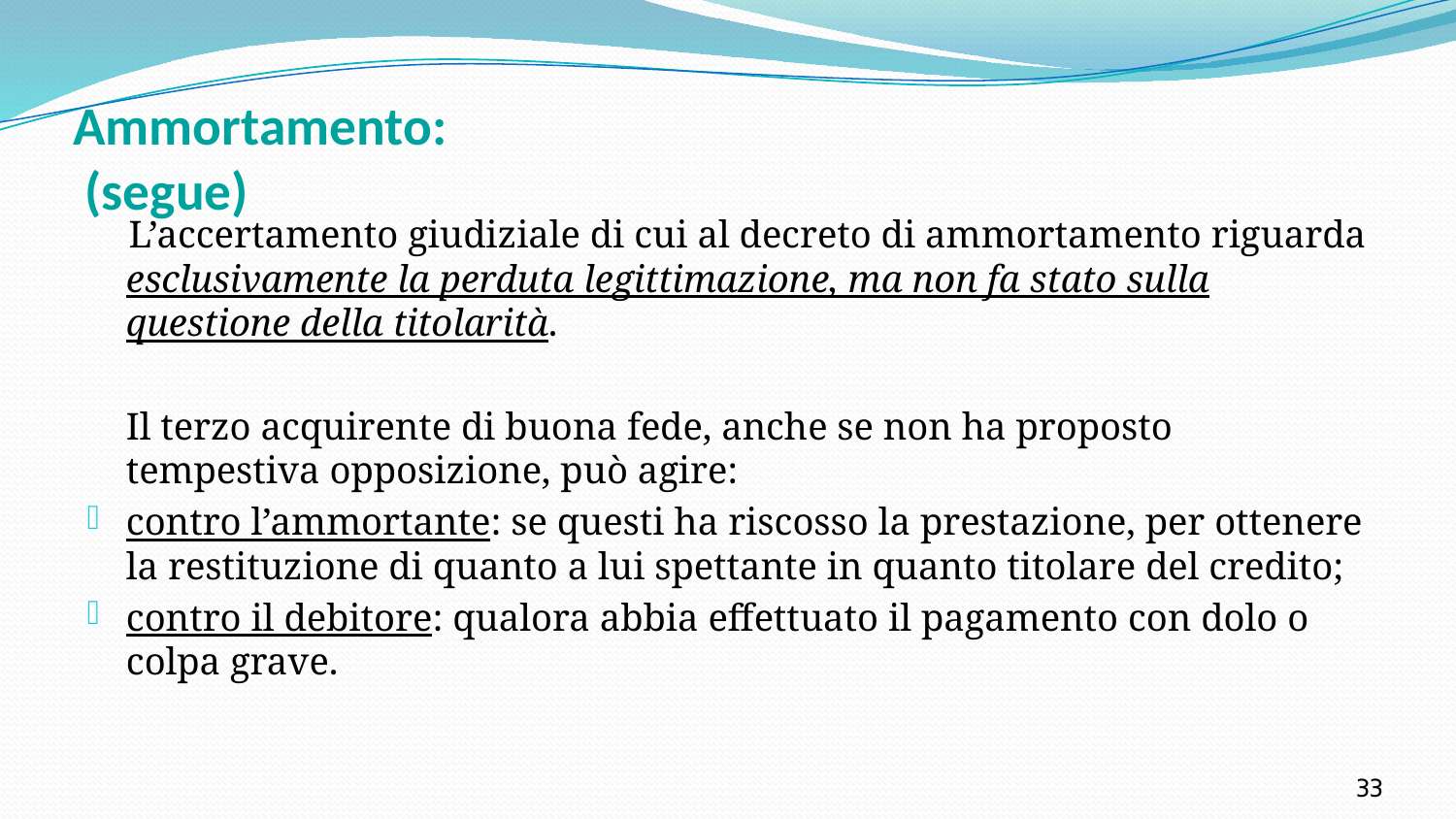

# Ammortamento: (segue)
    L’accertamento giudiziale di cui al decreto di ammortamento riguarda esclusivamente la perduta legittimazione, ma non fa stato sulla questione della titolarità.

    Il terzo acquirente di buona fede, anche se non ha proposto tempestiva opposizione, può agire:
contro l’ammortante: se questi ha riscosso la prestazione, per ottenere la restituzione di quanto a lui spettante in quanto titolare del credito;
contro il debitore: qualora abbia effettuato il pagamento con dolo o colpa grave.
33